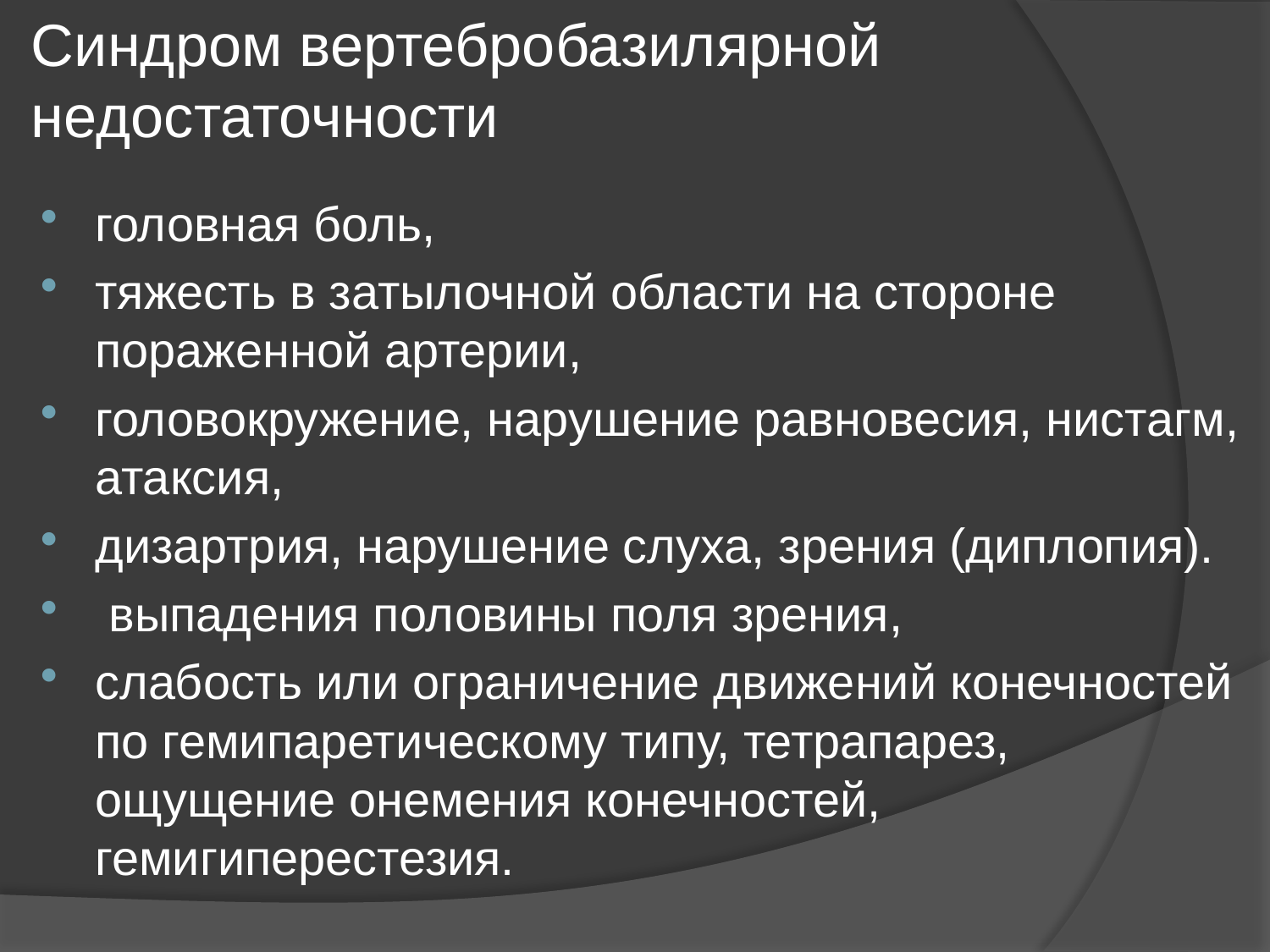

# Синдром вертебробазилярной недостаточности
головная боль,
тяжесть в затылочной области на стороне пораженной артерии,
головокружение, нарушение равновесия, нистагм, атаксия,
дизартрия, нарушение слуха, зрения (диплопия).
 выпадения половины поля зрения,
слабость или ограничение движений конечностей по гемипаретическому типу, тетрапарез, ощущение онемения конечностей, гемигиперестезия.